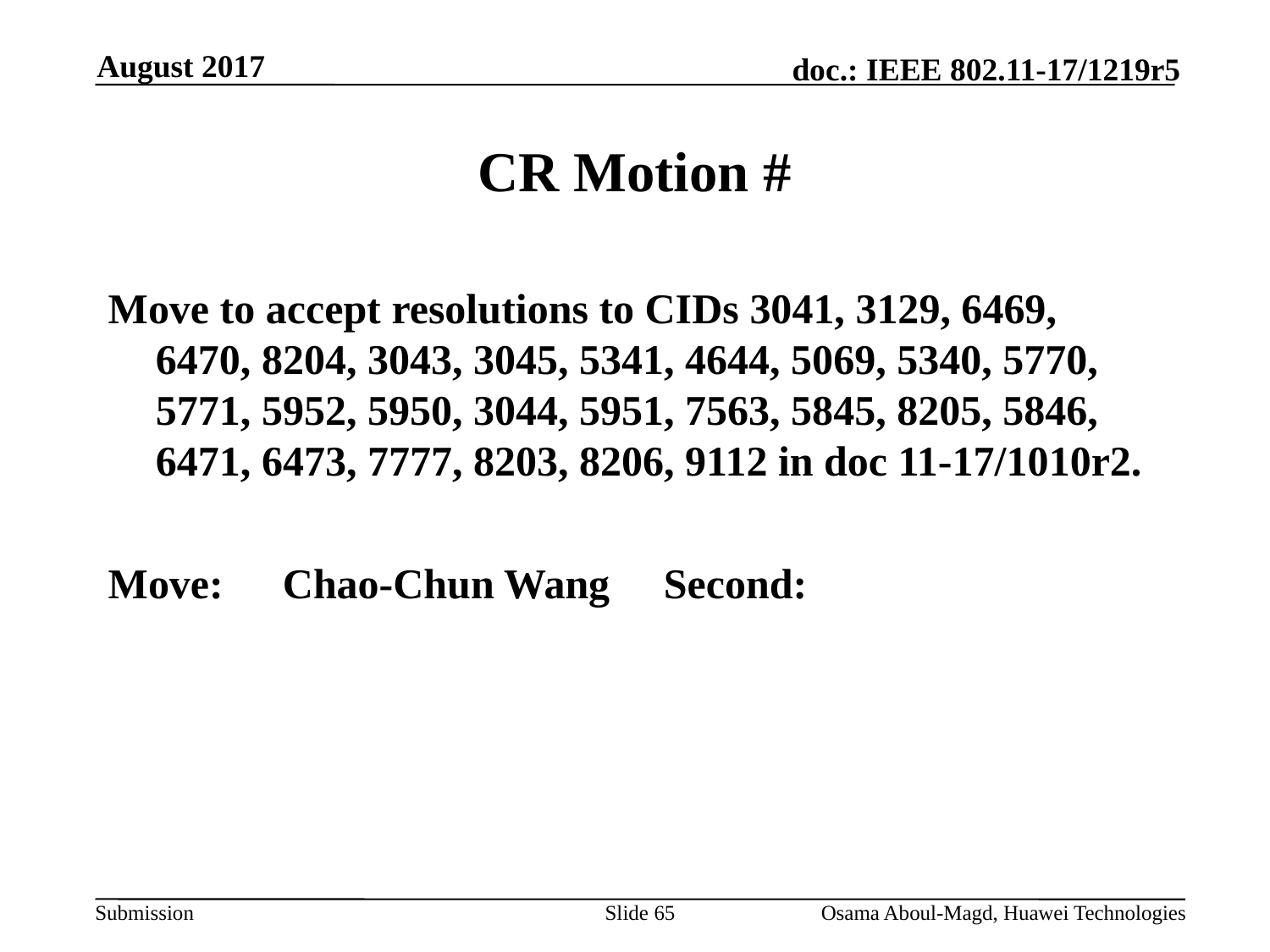

August 2017
# CR Motion #
Move to accept resolutions to CIDs 3041, 3129, 6469, 6470, 8204, 3043, 3045, 5341, 4644, 5069, 5340, 5770, 5771, 5952, 5950, 3044, 5951, 7563, 5845, 8205, 5846, 6471, 6473, 7777, 8203, 8206, 9112 in doc 11-17/1010r2.

Move:	Chao-Chun Wang	Second:

Slide 65
Osama Aboul-Magd, Huawei Technologies